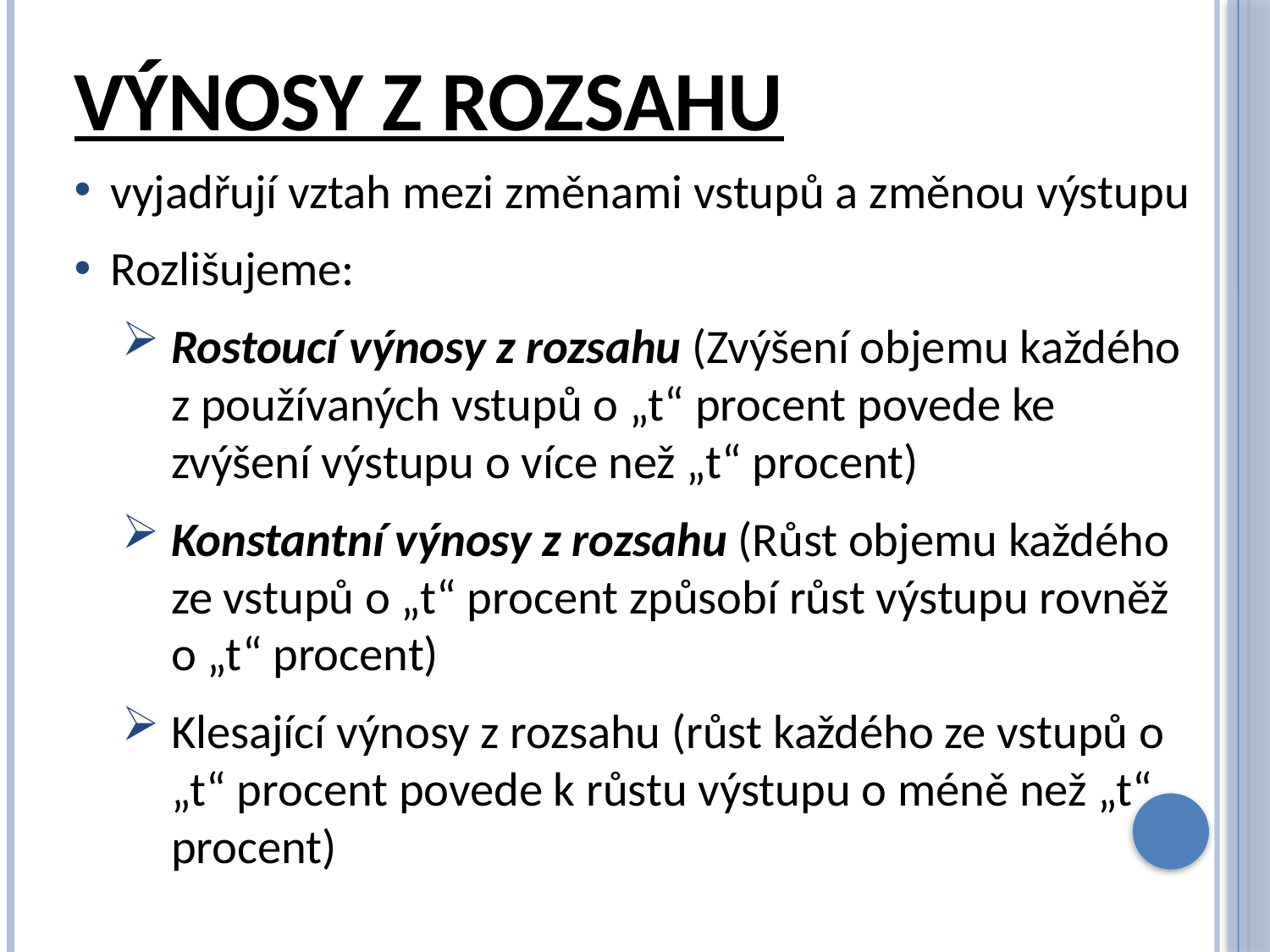

# Výnosy z rozsahu
vyjadřují vztah mezi změnami vstupů a změnou výstupu
Rozlišujeme:
Rostoucí výnosy z rozsahu (Zvýšení objemu každého z používaných vstupů o „t“ procent povede ke zvýšení výstupu o více než „t“ procent)
Konstantní výnosy z rozsahu (Růst objemu každého ze vstupů o „t“ procent způsobí růst výstupu rovněž o „t“ procent)
Klesající výnosy z rozsahu (růst každého ze vstupů o „t“ procent povede k růstu výstupu o méně než „t“ procent)